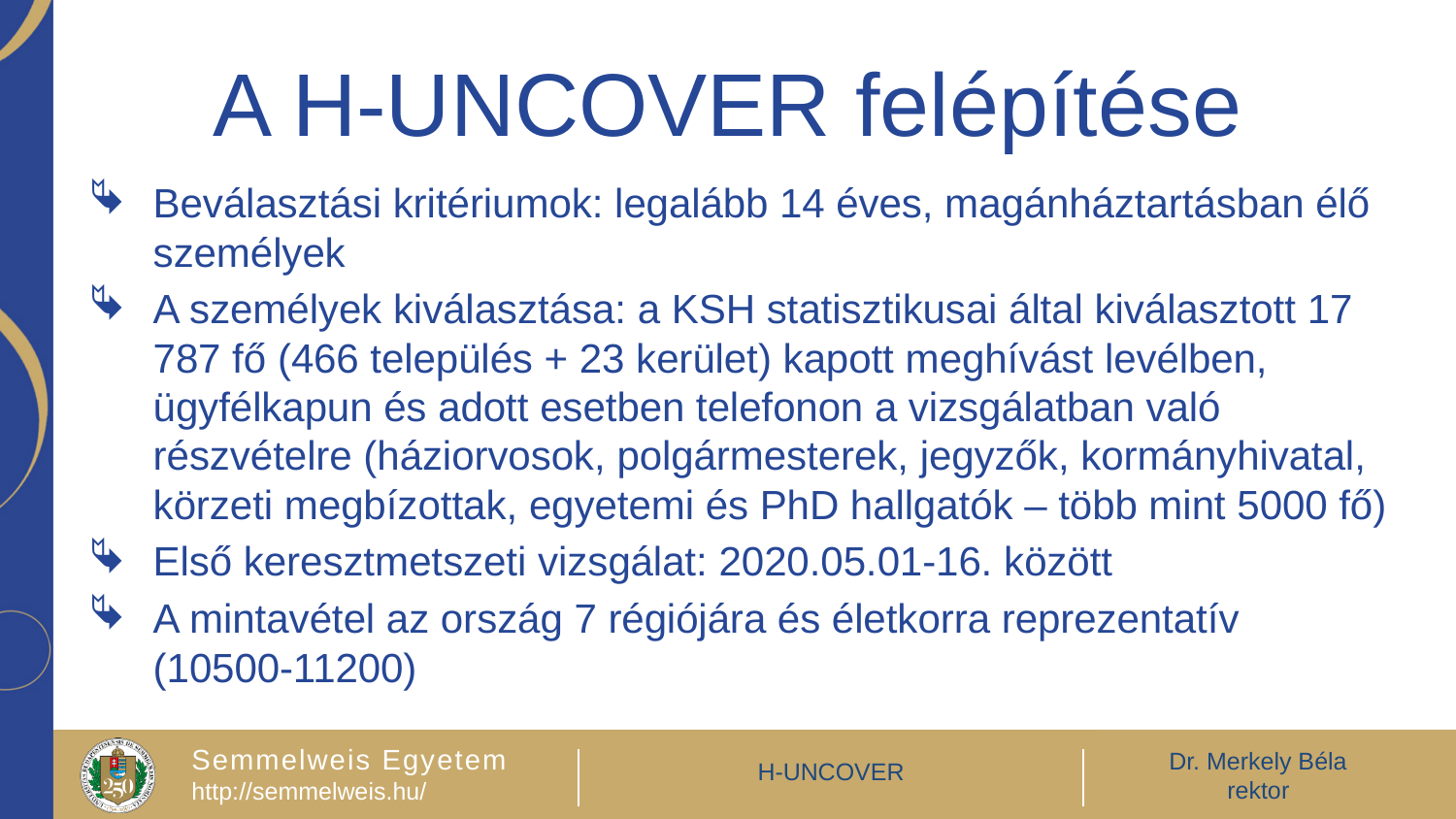

# A H-UNCOVER felépítése
Beválasztási kritériumok: legalább 14 éves, magánháztartásban élő személyek
A személyek kiválasztása: a KSH statisztikusai által kiválasztott 17 787 fő (466 település + 23 kerület) kapott meghívást levélben, ügyfélkapun és adott esetben telefonon a vizsgálatban való részvételre (háziorvosok, polgármesterek, jegyzők, kormányhivatal, körzeti megbízottak, egyetemi és PhD hallgatók – több mint 5000 fő)
Első keresztmetszeti vizsgálat: 2020.05.01-16. között
A mintavétel az ország 7 régiójára és életkorra reprezentatív
(10500-11200)